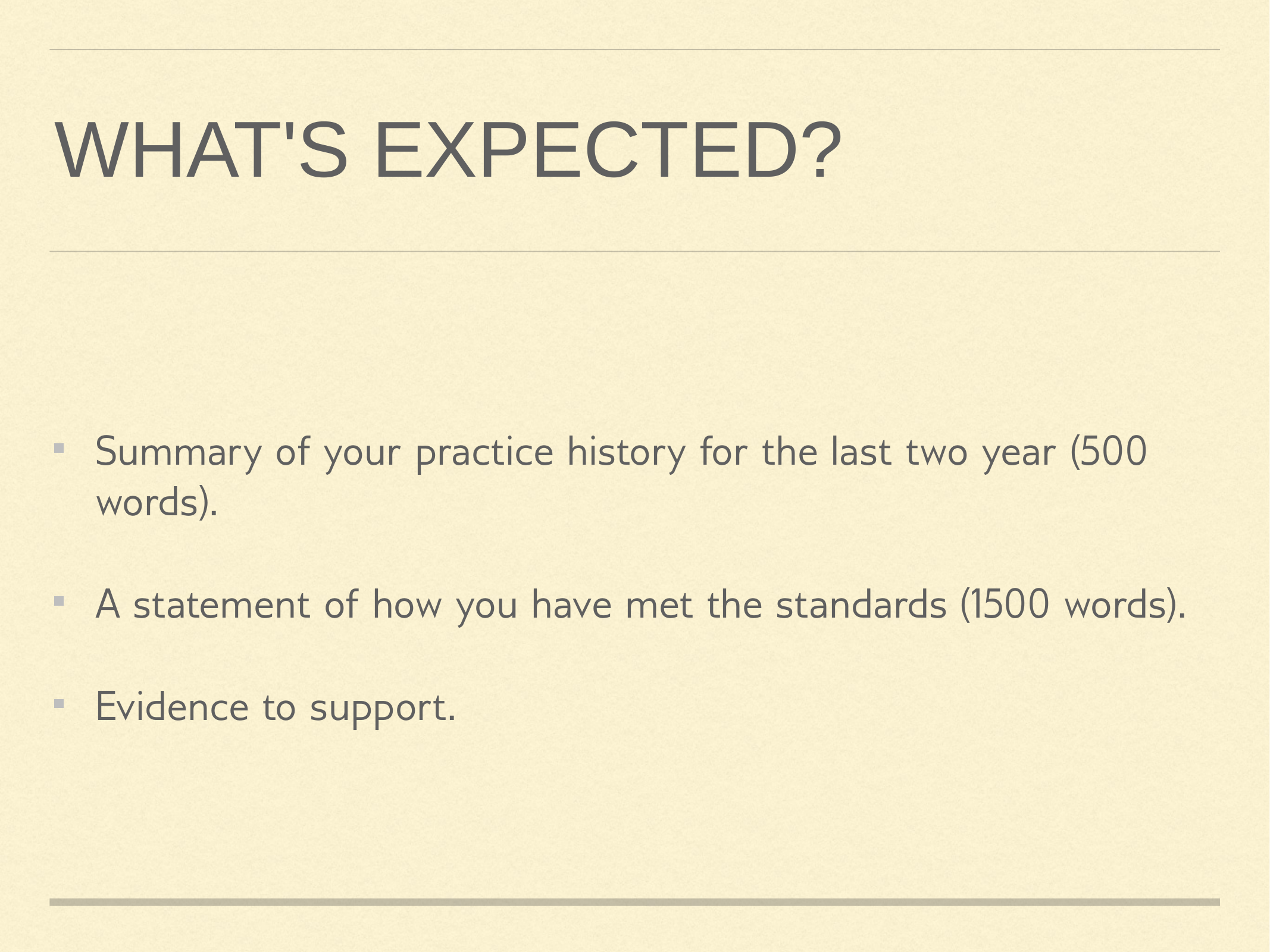

# What's expected?
Summary of your practice history for the last two year (500 words).
A statement of how you have met the standards (1500 words).
Evidence to support.